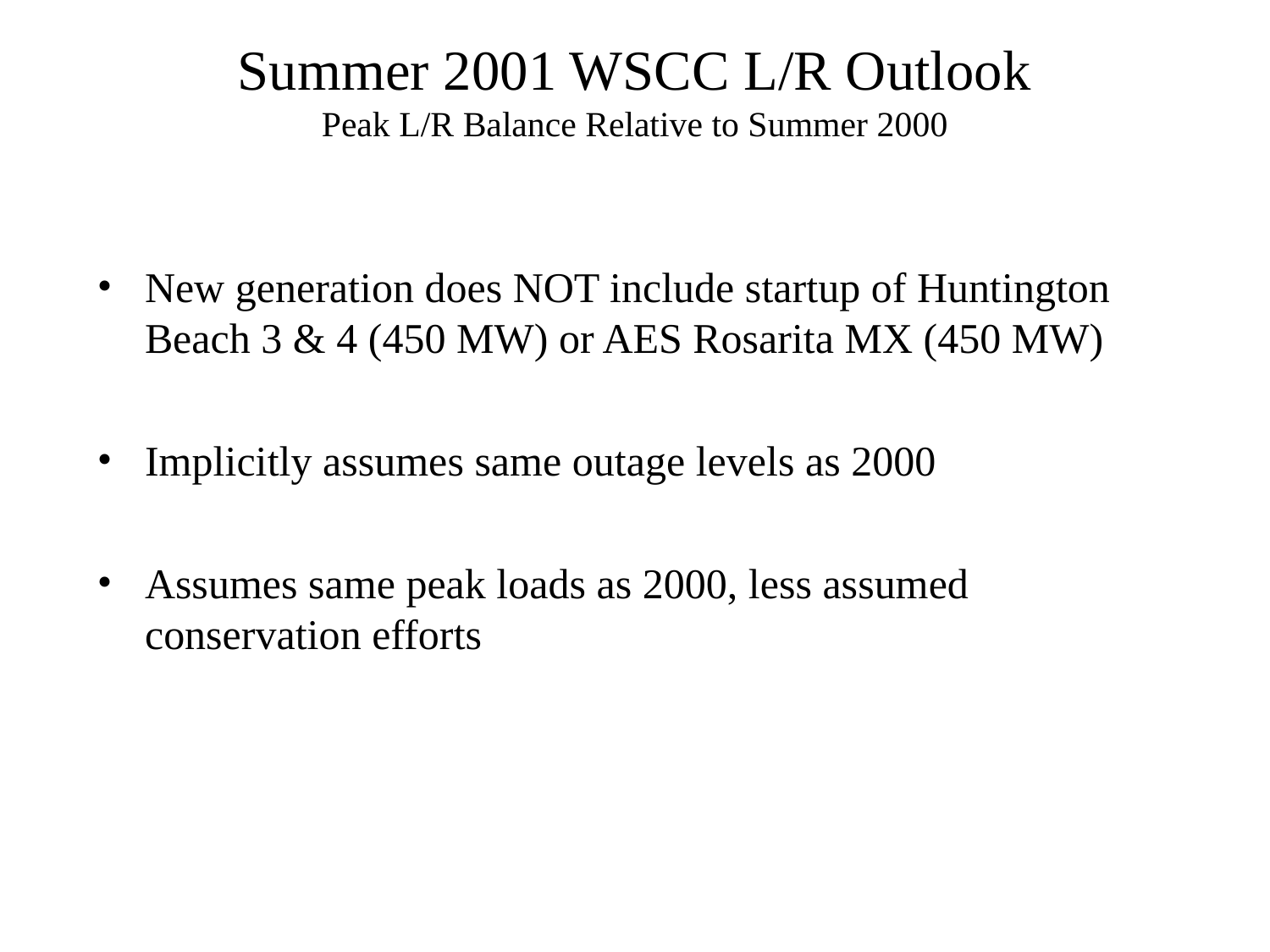

Summer 2001 WSCC L/R Outlook
Peak L/R Balance Relative to Summer 2000
# New generation does NOT include startup of Huntington Beach 3 & 4 (450 MW) or AES Rosarita MX (450 MW)

Implicitly assumes same outage levels as 2000

Assumes same peak loads as 2000, less assumed conservation efforts